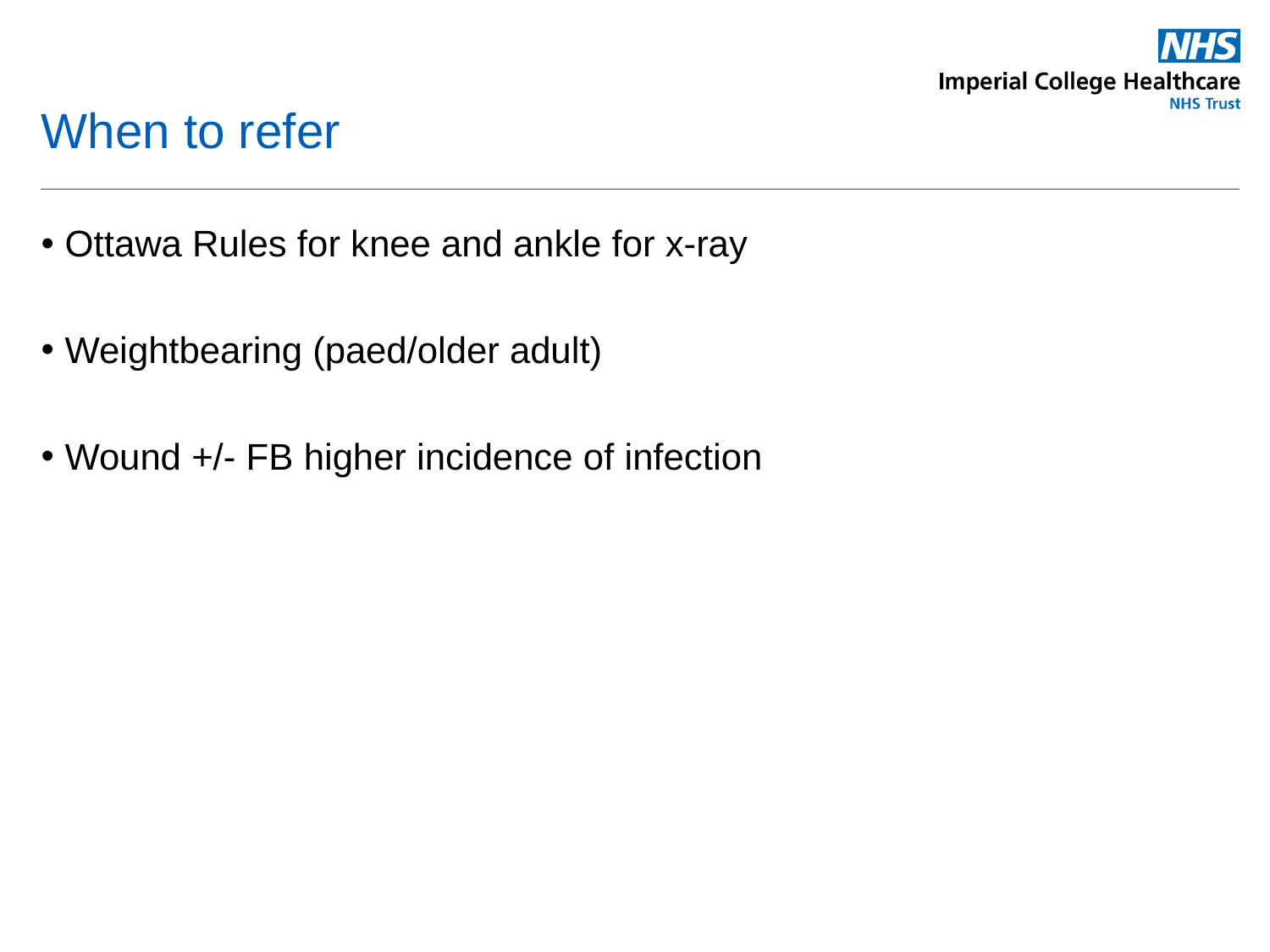

# When to refer
Ottawa Rules for knee and ankle for x-ray

Weightbearing (paed/older adult)

Wound +/- FB higher incidence of infection